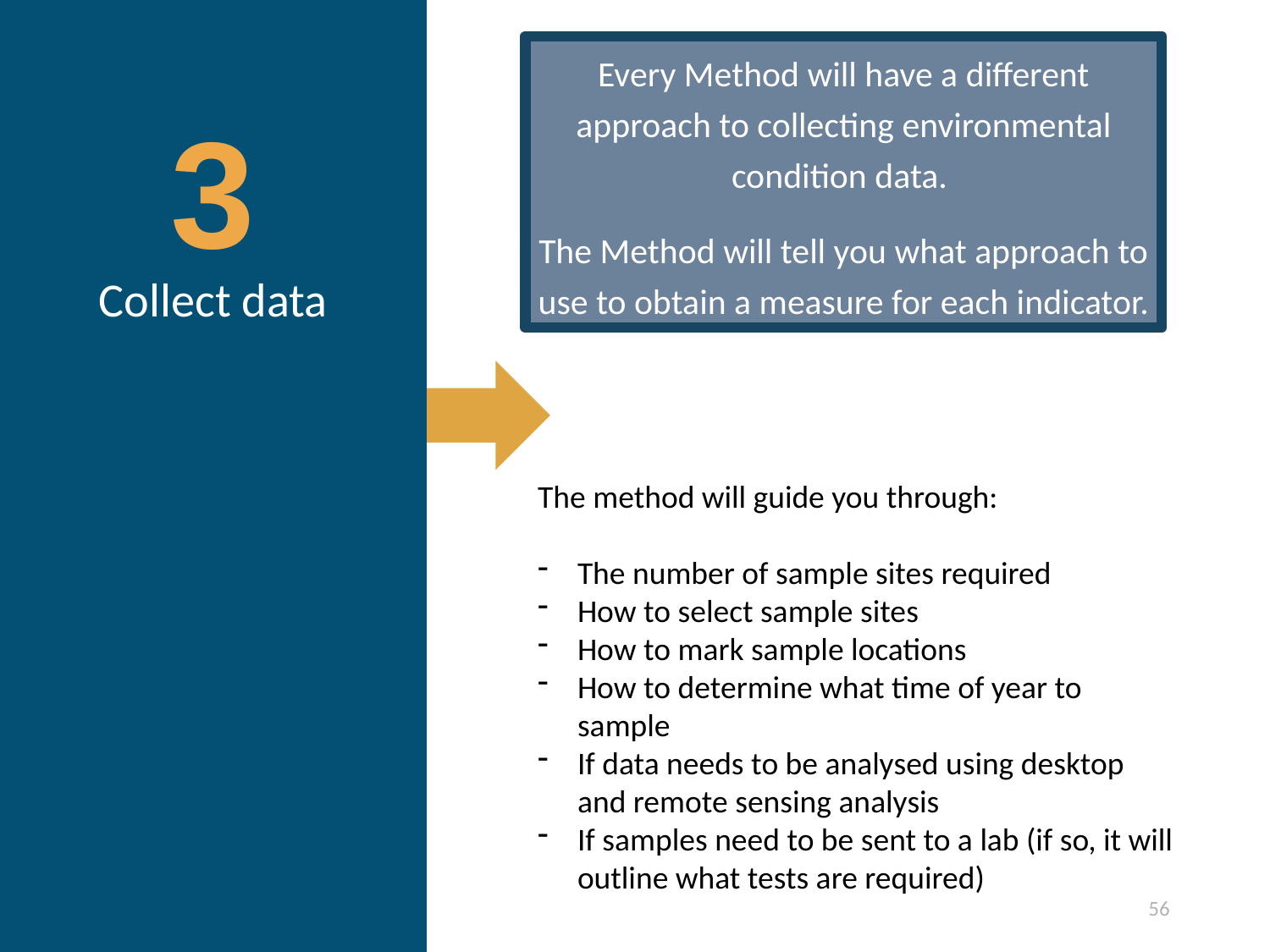

| 3 Collect data |
| --- |
Every Method will have a different approach to collecting environmental condition data.
The Method will tell you what approach to use to obtain a measure for each indicator.

The method will guide you through:

The number of sample sites required
How to select sample sites
How to mark sample locations
How to determine what time of year to sample
If data needs to be analysed using desktop and remote sensing analysis
If samples need to be sent to a lab (if so, it will outline what tests are required)
56